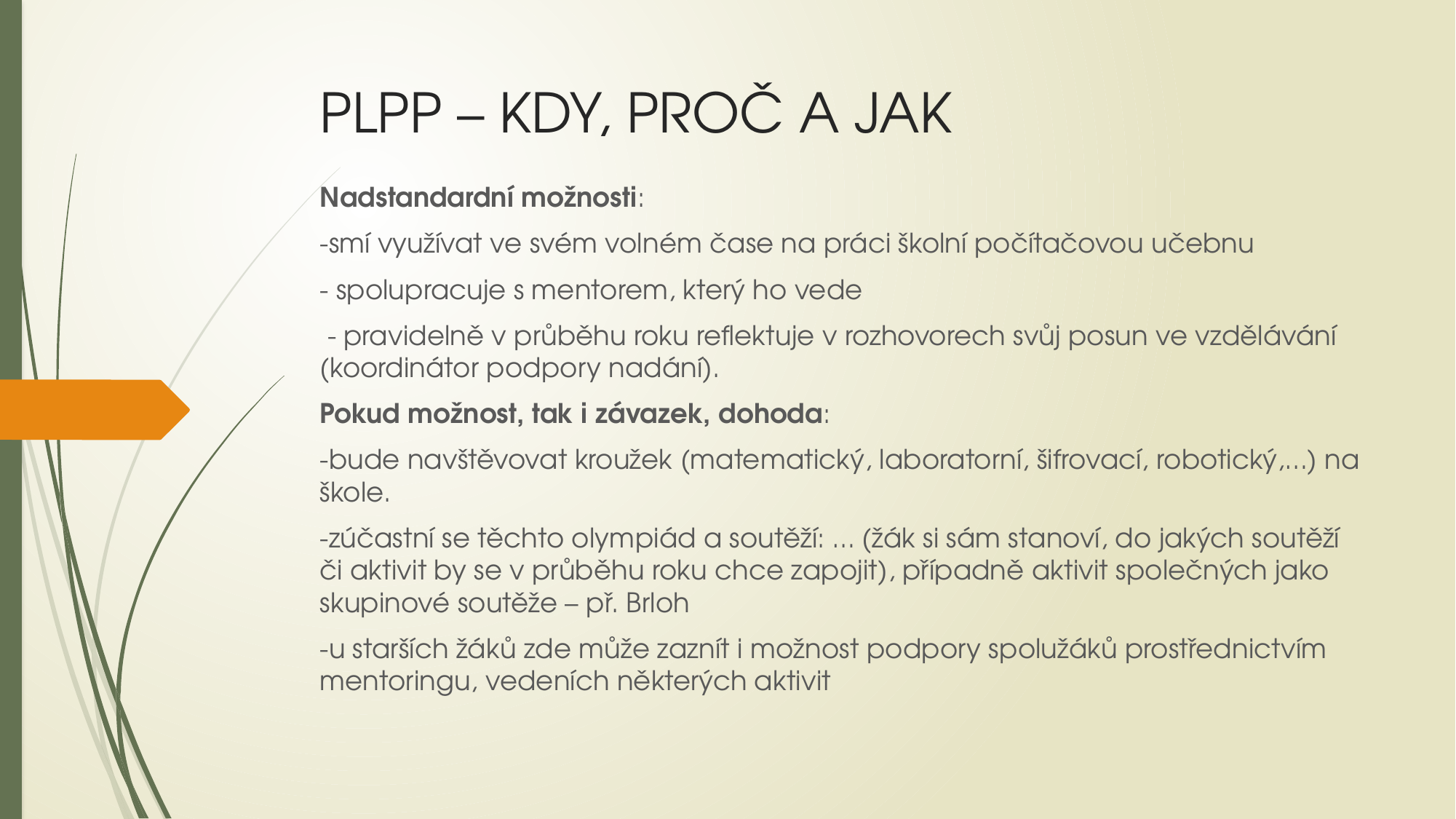

Nadstandardní možnosti:
-smí využívat ve svém volném čase na práci školní počítačovou učebnu
- spolupracuje s mentorem, který ho vede
 - pravidelně v průběhu roku reflektuje v rozhovorech svůj posun ve vzdělávání (koordinátor podpory nadání).
Pokud možnost, tak i závazek, dohoda:
-bude navštěvovat kroužek (matematický, laboratorní, šifrovací, robotický,…) na škole.
-zúčastní se těchto olympiád a soutěží: … (žák si sám stanoví, do jakých soutěží či aktivit by se v průběhu roku chce zapojit), případně aktivit společných jako skupinové soutěže – př. Brloh
-u starších žáků zde může zaznít i možnost podpory spolužáků prostřednictvím mentoringu, vedeních některých aktivit
# PLPP – KDY, PROČ A JAK